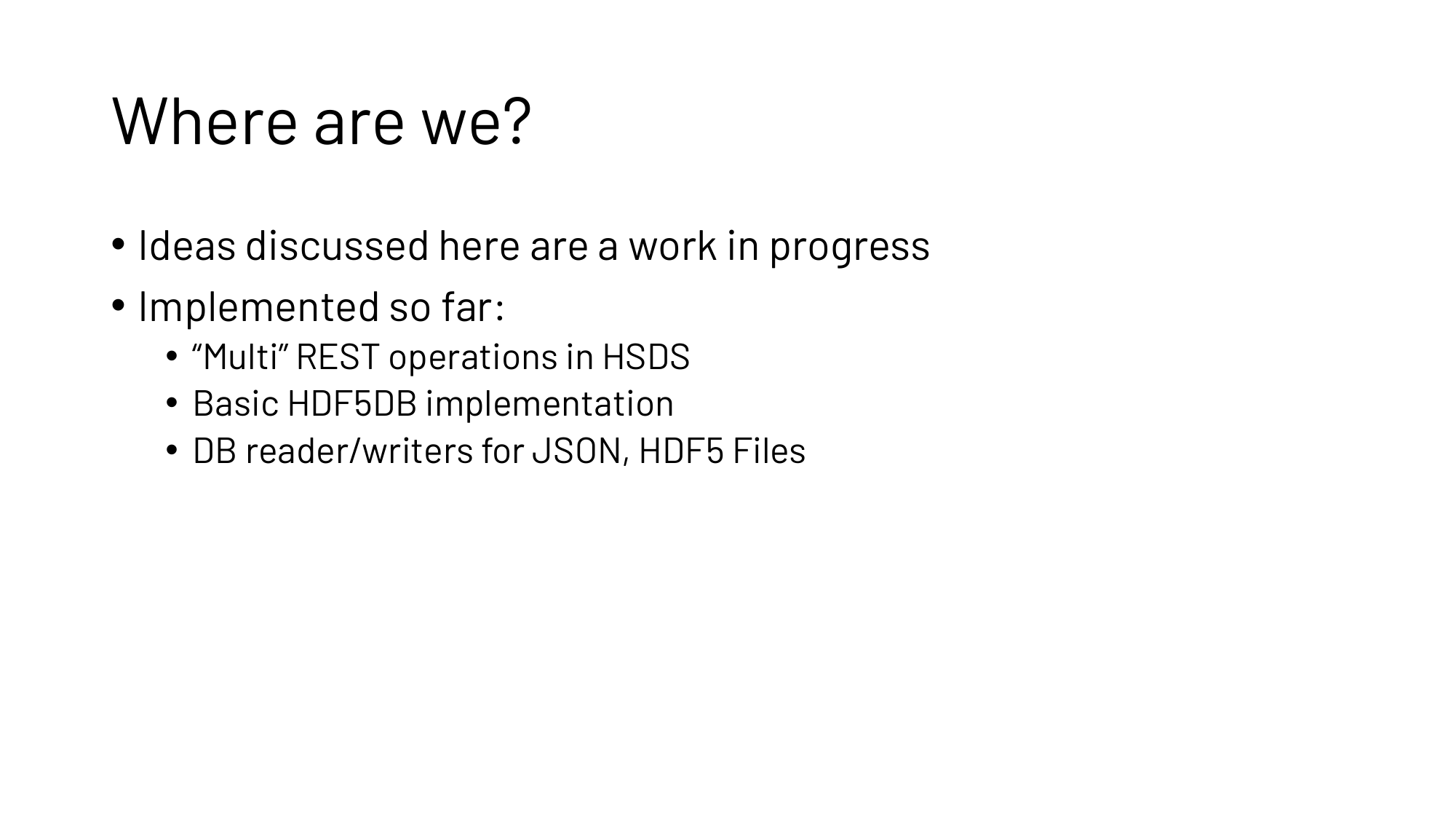

# Where are we?
Ideas discussed here are a work in progress
Implemented so far:
“Multi” REST operations in HSDS
Basic HDF5DB implementation
DB reader/writers for JSON, HDF5 Files